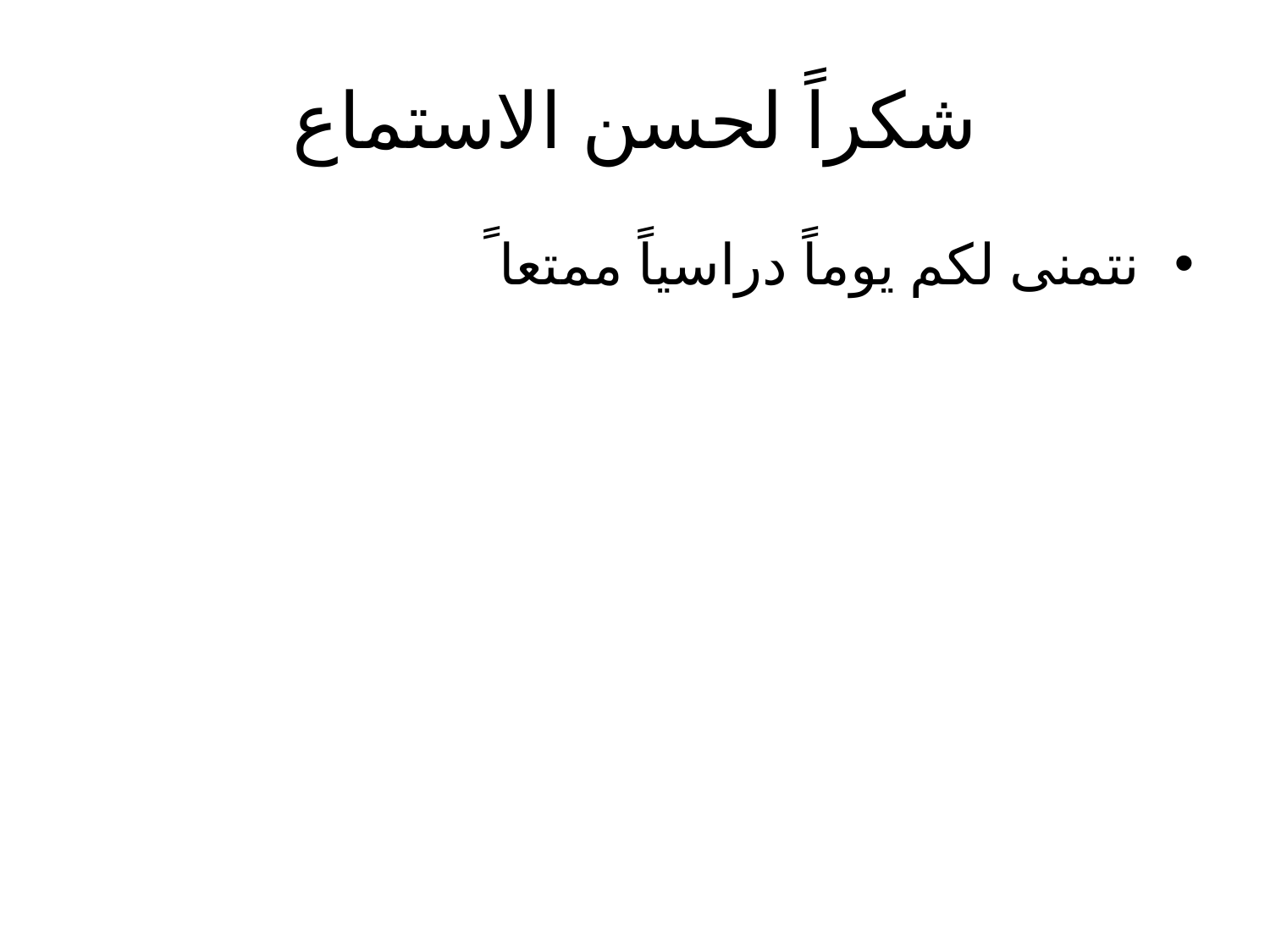

# شكراً لحسن الاستماع
نتمنى لكم يوماً دراسياً ممتعاً 🌟